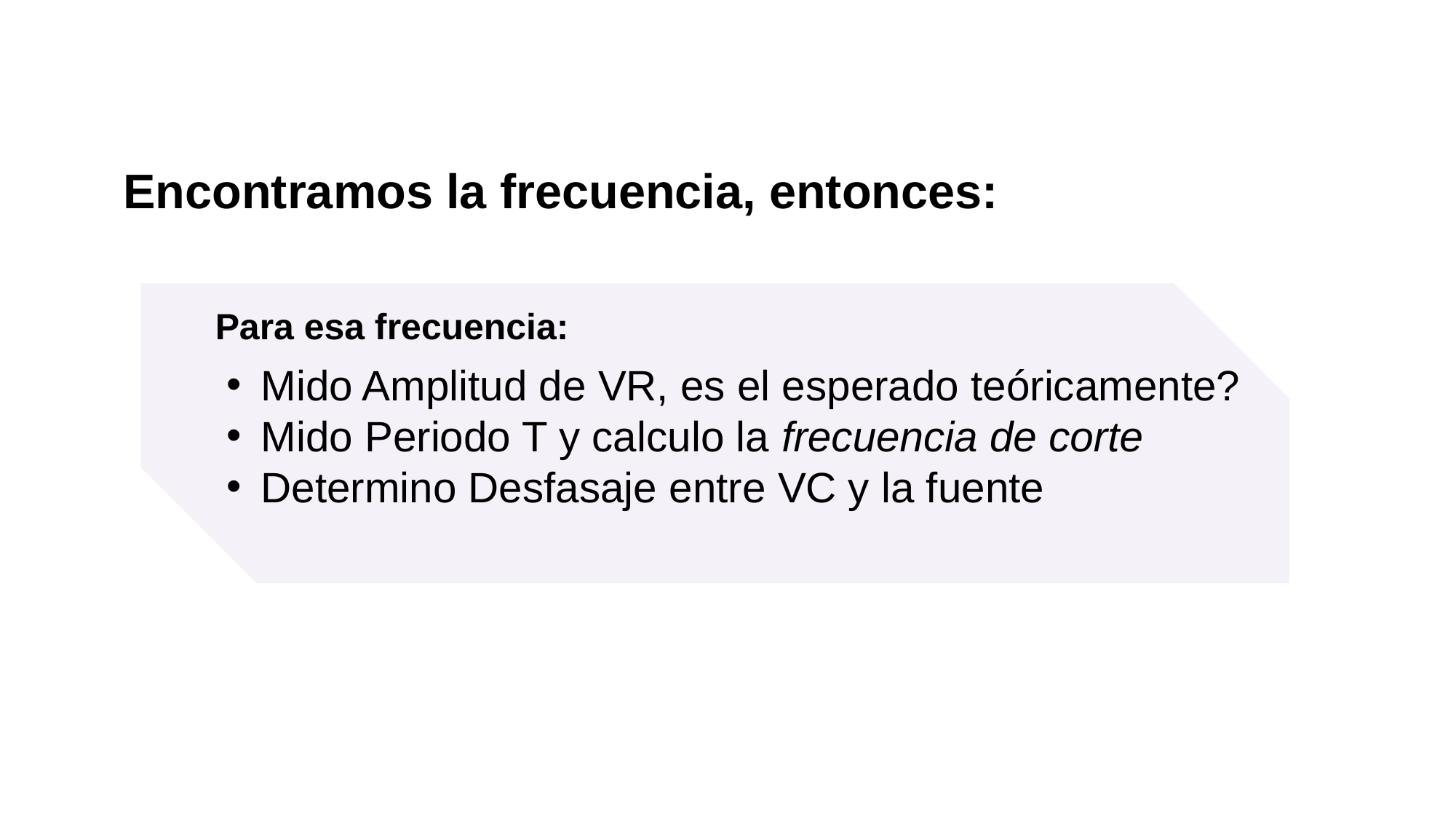

Encontramos la frecuencia, entonces:

Para esa frecuencia:
Mido Amplitud de VR, es el esperado teóricamente?
Mido Periodo T y calculo la frecuencia de corte
Determino Desfasaje entre VC y la fuente